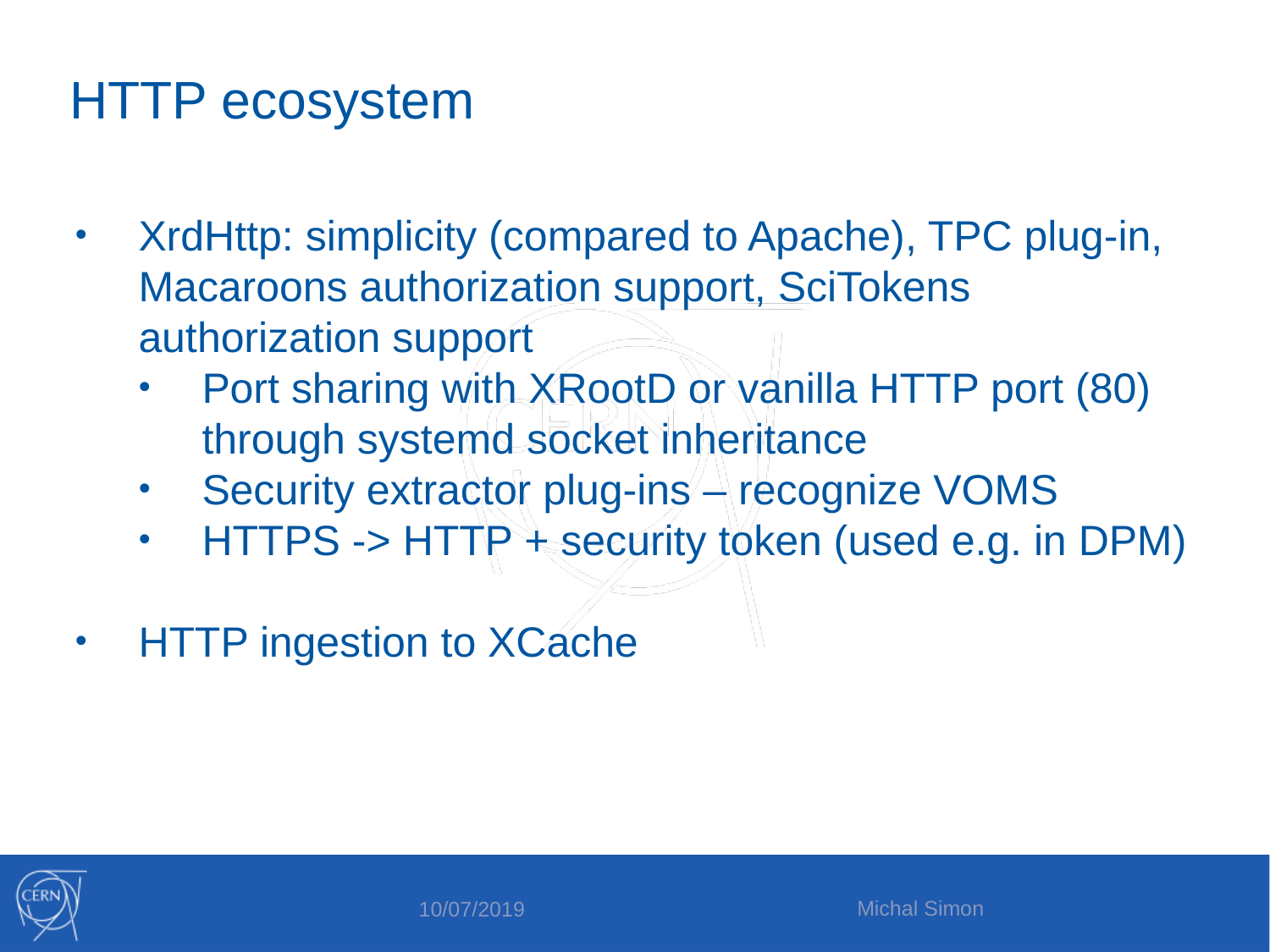

HTTP ecosystem

XrdHttp: simplicity (compared to Apache), TPC plug-in, Macaroons authorization support, SciTokens authorization support
Port sharing with XRootD or vanilla HTTP port (80) through systemd socket inheritance
Security extractor plug-ins – recognize VOMS
HTTPS -> HTTP + security token (used e.g. in DPM)

HTTP ingestion to XCache

Michal Simon

10/07/2019